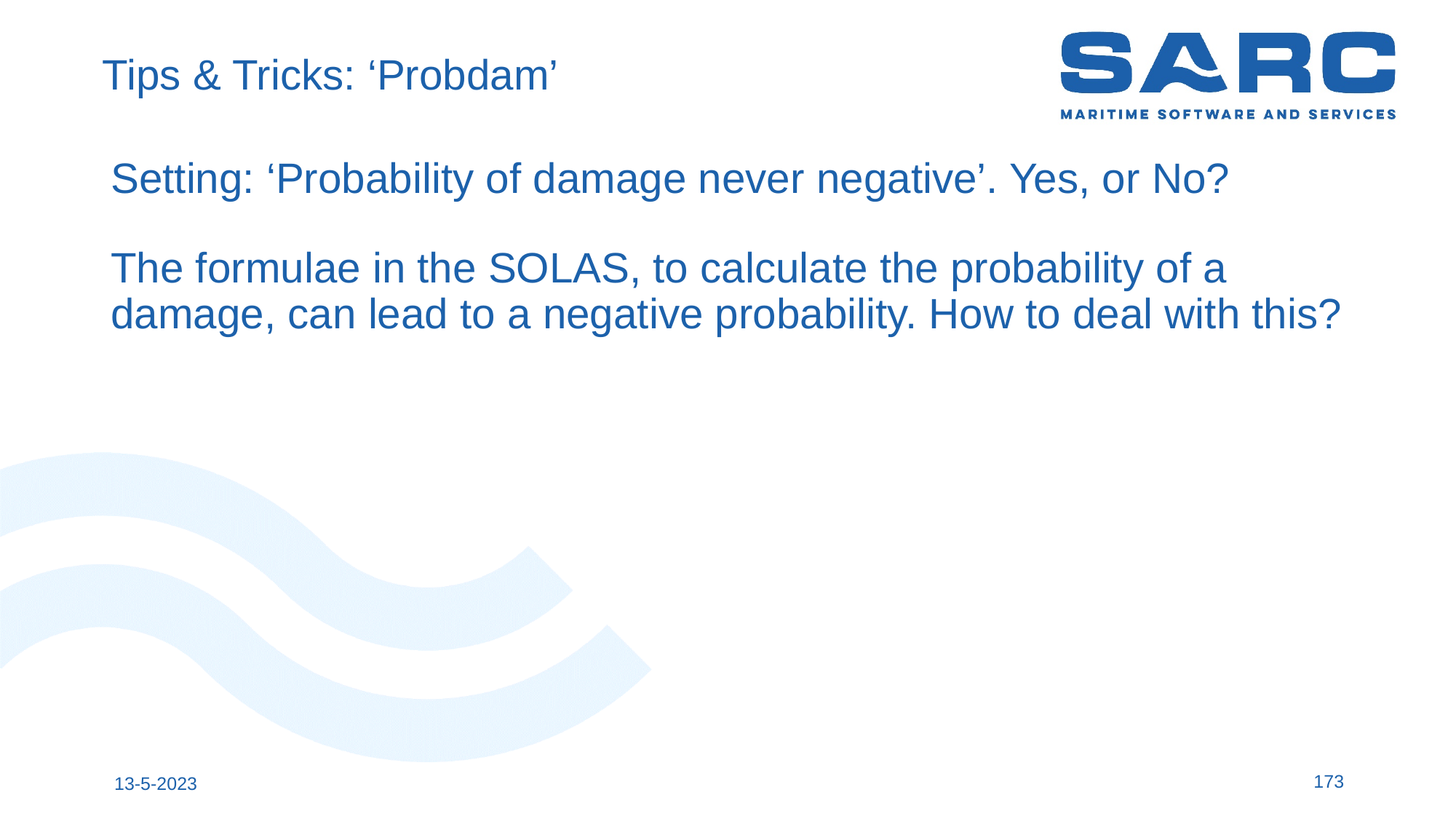

# Tips & Tricks: ‘Probdam’
Setting: ‘Probability of damage never negative’. Yes, or No?

The formulae in the SOLAS, to calculate the probability of a damage, can lead to a negative probability. How to deal with this?

173
13-5-2023